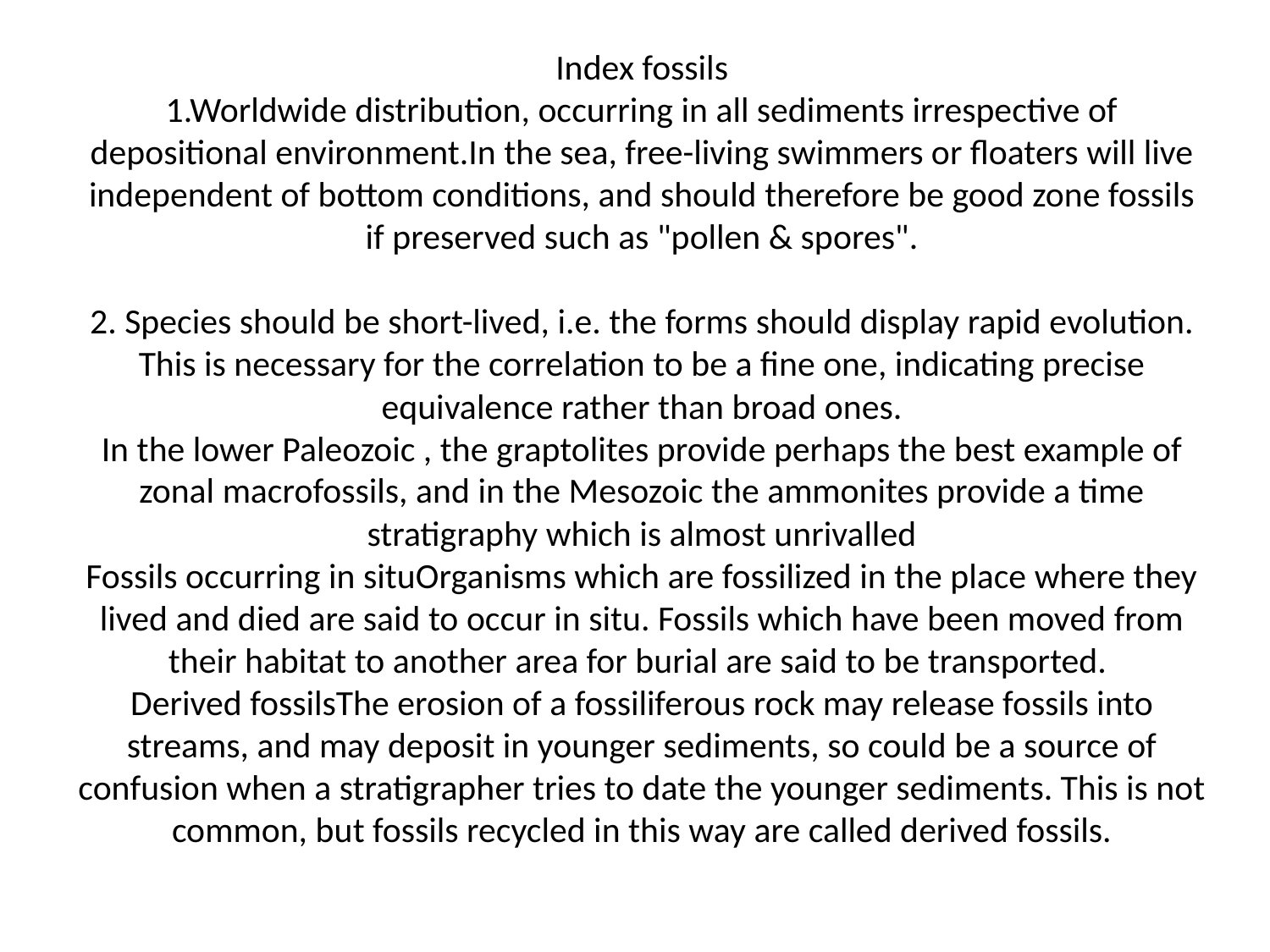

# Index fossils 1.Worldwide distribution, occurring in all sediments irrespective of depositional environment.In the sea, free-living swimmers or floaters will live independent of bottom conditions, and should therefore be good zone fossils if preserved such as "pollen & spores". 2. Species should be short-lived, i.e. the forms should display rapid evolution. This is necessary for the correlation to be a fine one, indicating precise equivalence rather than broad ones. In the lower Paleozoic , the graptolites provide perhaps the best example of zonal macrofossils, and in the Mesozoic the ammonites provide a time stratigraphy which is almost unrivalled Fossils occurring in situOrganisms which are fossilized in the place where they lived and died are said to occur in situ. Fossils which have been moved from their habitat to another area for burial are said to be transported. Derived fossilsThe erosion of a fossiliferous rock may release fossils into streams, and may deposit in younger sediments, so could be a source of confusion when a stratigrapher tries to date the younger sediments. This is not common, but fossils recycled in this way are called derived fossils.